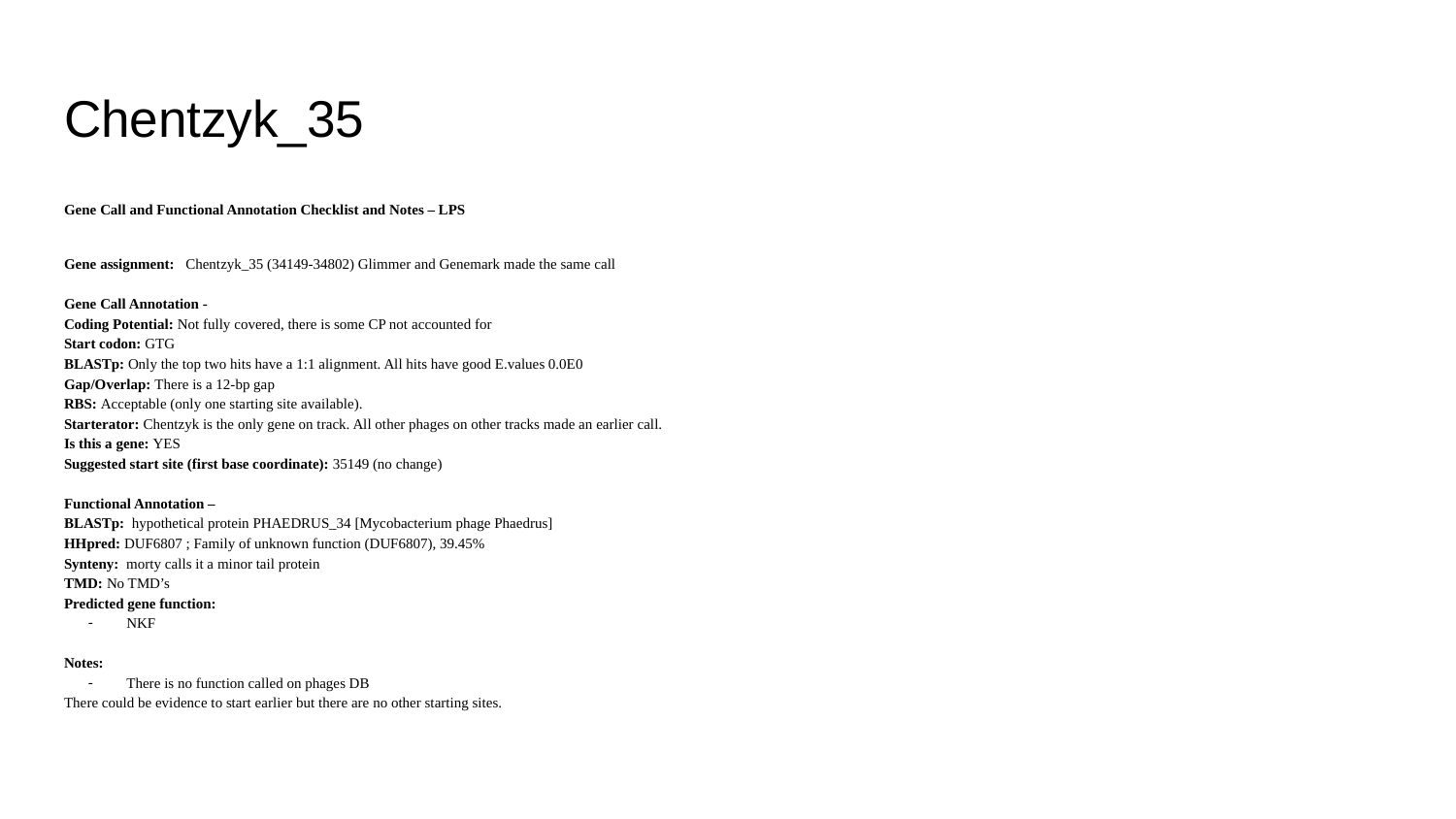

# Chentzyk_35

Gene Call and Functional Annotation Checklist and Notes – LPS

Gene assignment:   Chentzyk_35 (34149-34802) Glimmer and Genemark made the same call

Gene Call Annotation -
Coding Potential: Not fully covered, there is some CP not accounted for
Start codon: GTG
BLASTp: Only the top two hits have a 1:1 alignment. All hits have good E.values 0.0E0
Gap/Overlap: There is a 12-bp gap
RBS: Acceptable (only one starting site available).
Starterator: Chentzyk is the only gene on track. All other phages on other tracks made an earlier call.
Is this a gene: YES
Suggested start site (first base coordinate): 35149 (no change)

Functional Annotation –
BLASTp:  hypothetical protein PHAEDRUS_34 [Mycobacterium phage Phaedrus]
HHpred: DUF6807 ; Family of unknown function (DUF6807), 39.45%
Synteny:  morty calls it a minor tail protein
TMD: No TMD’s
Predicted gene function:
NKF

Notes:
There is no function called on phages DB
There could be evidence to start earlier but there are no other starting sites.